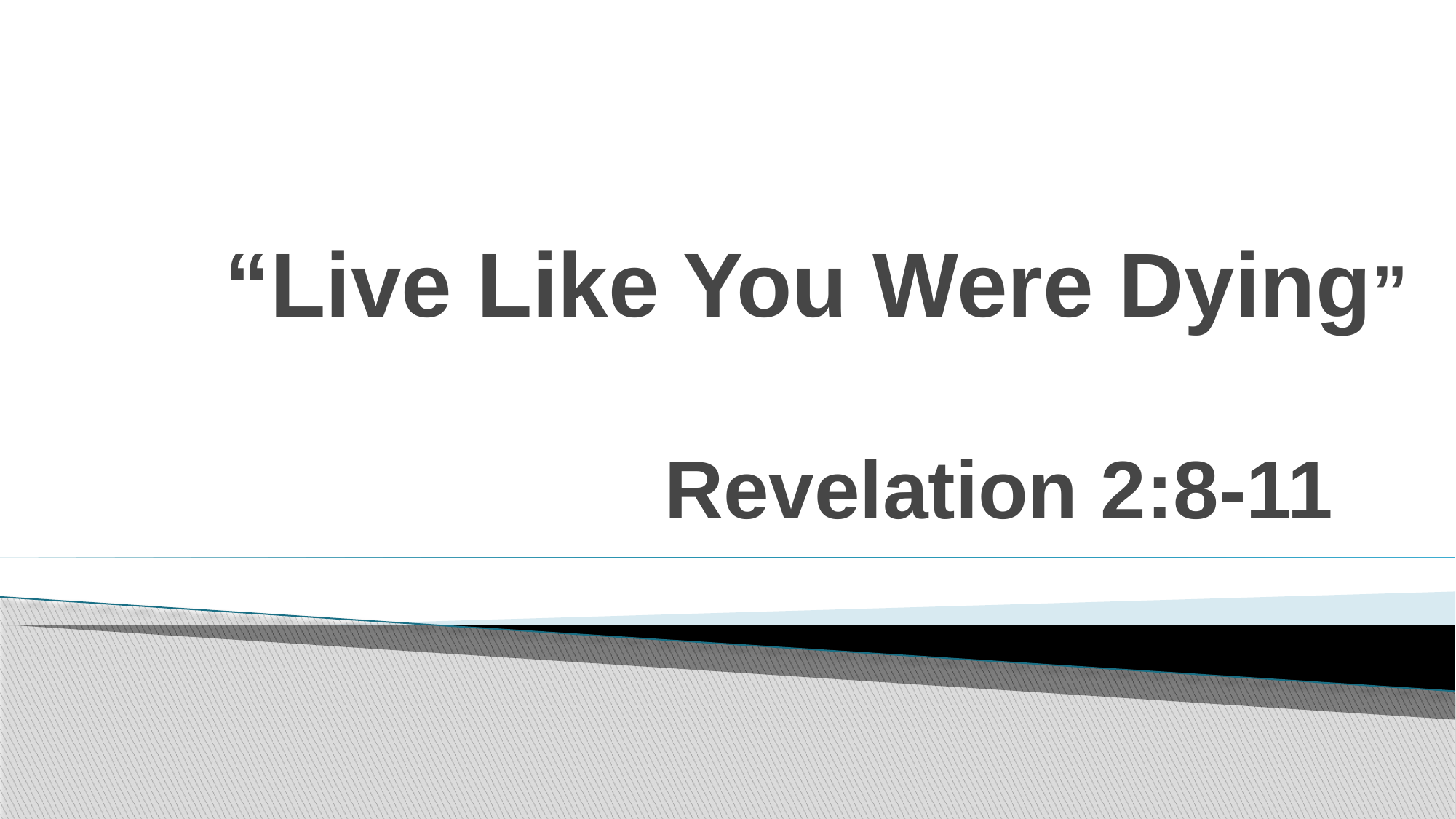

# “Live Like You Were Dying”
Revelation 2:8-11